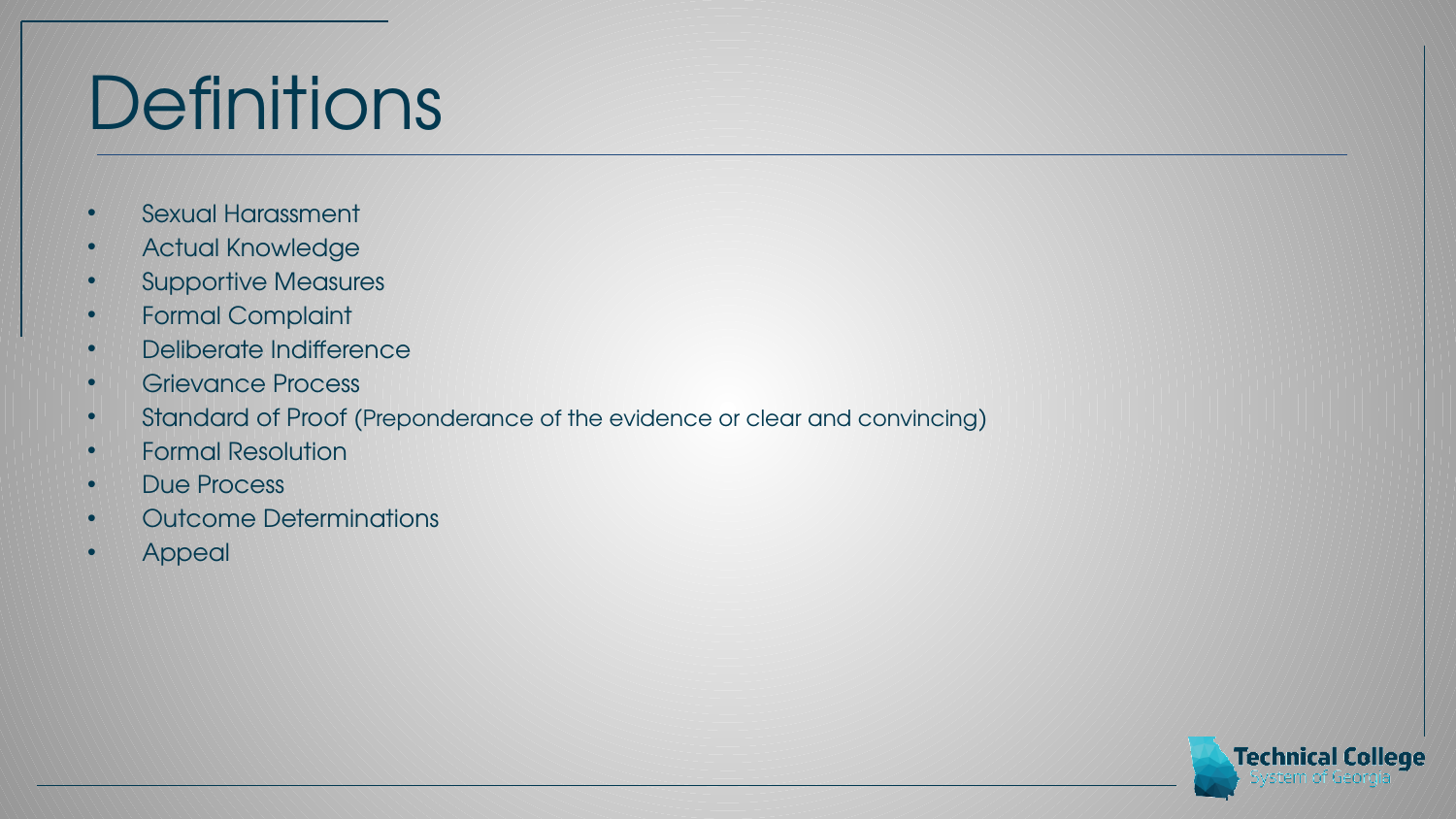

# Definitions
Sexual Harassment
Actual Knowledge
Supportive Measures
Formal Complaint
Deliberate Indifference
Grievance Process
Standard of Proof (Preponderance of the evidence or clear and convincing)
Formal Resolution
Due Process
Outcome Determinations
Appeal